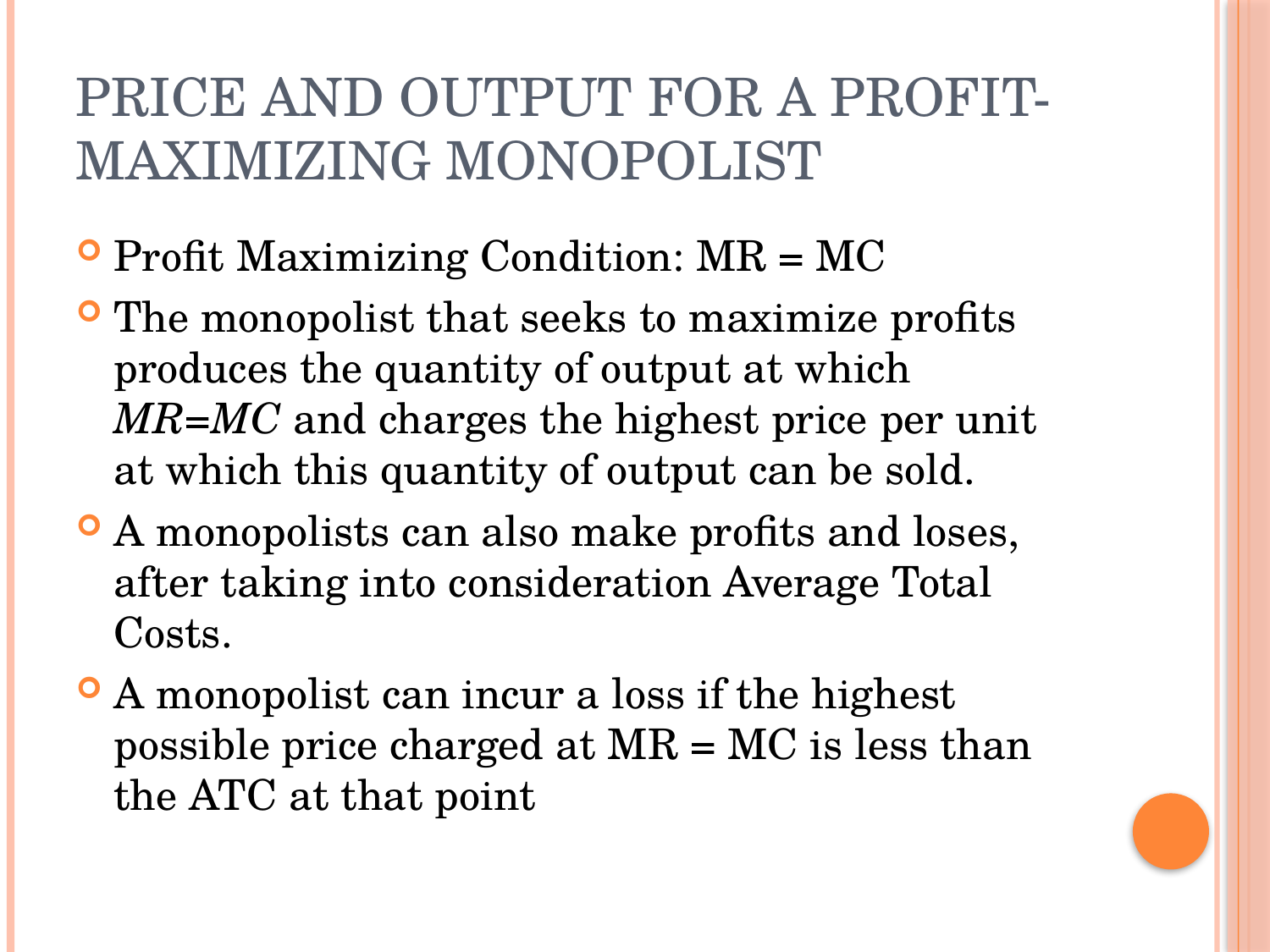

# Price and Output for a Profit-Maximizing Monopolist
Profit Maximizing Condition: MR = MC
The monopolist that seeks to maximize profits produces the quantity of output at which MR=MC and charges the highest price per unit at which this quantity of output can be sold.
A monopolists can also make profits and loses, after taking into consideration Average Total Costs.
A monopolist can incur a loss if the highest possible price charged at MR = MC is less than the ATC at that point